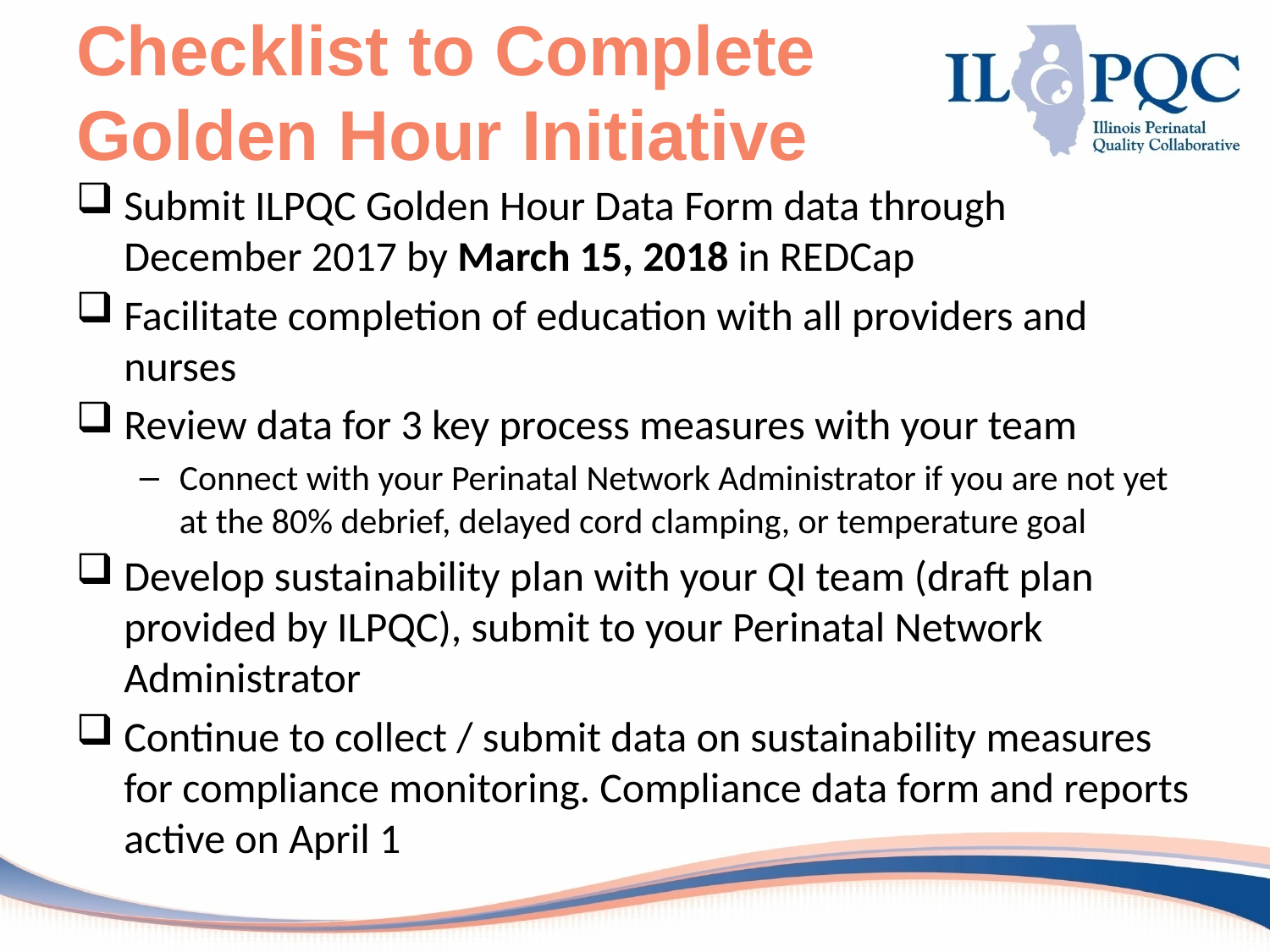

# Checklist to Complete Golden Hour Initiative
Submit ILPQC Golden Hour Data Form data through December 2017 by March 15, 2018 in REDCap
Facilitate completion of education with all providers and nurses
Review data for 3 key process measures with your team
Connect with your Perinatal Network Administrator if you are not yet at the 80% debrief, delayed cord clamping, or temperature goal
Develop sustainability plan with your QI team (draft plan provided by ILPQC), submit to your Perinatal Network Administrator
Continue to collect / submit data on sustainability measures for compliance monitoring. Compliance data form and reports active on April 1